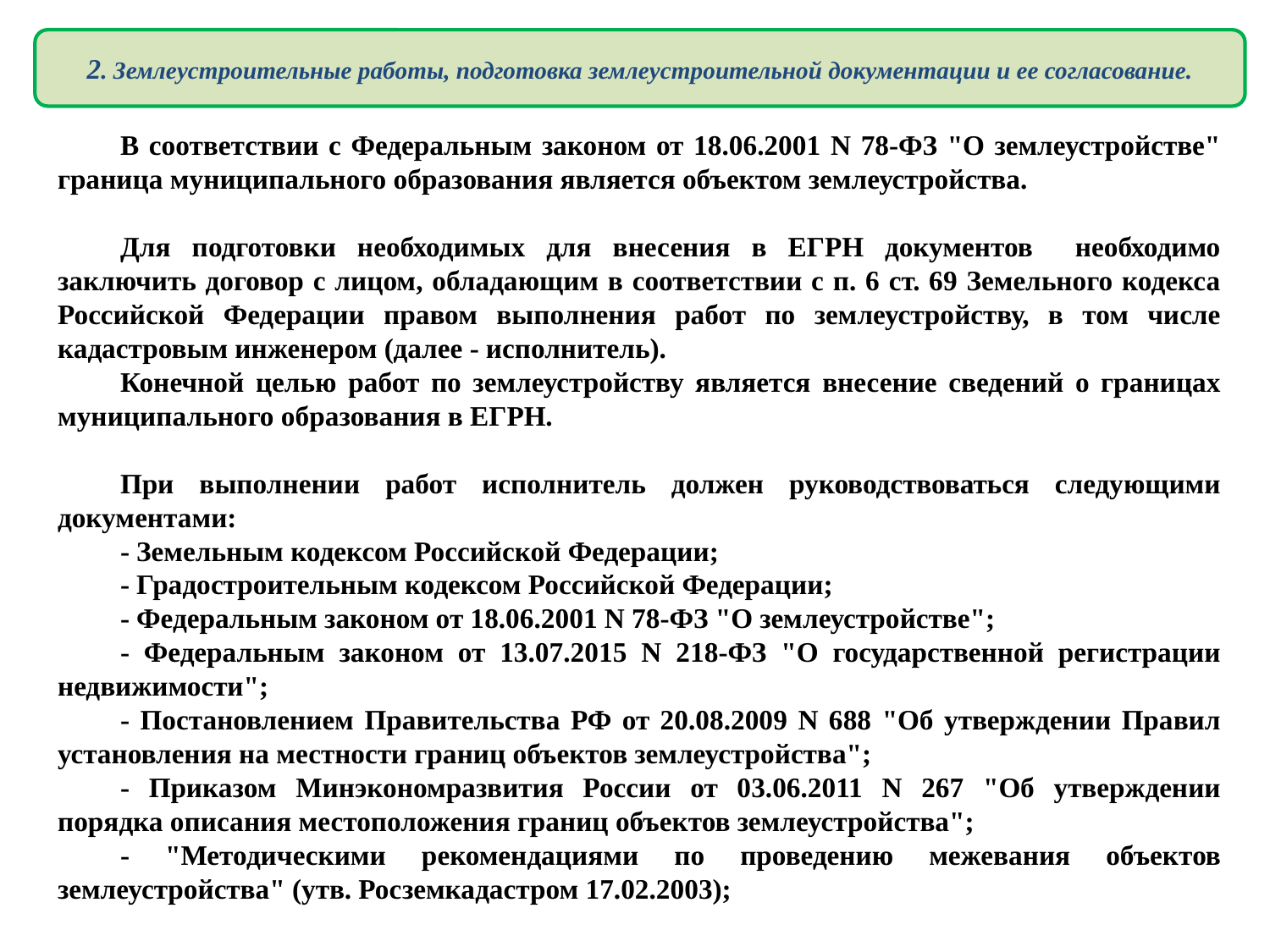

2. Землеустроительные работы, подготовка землеустроительной документации и ее согласование.
В соответствии с Федеральным законом от 18.06.2001 N 78-ФЗ "О землеустройстве" граница муниципального образования является объектом землеустройства.

Для подготовки необходимых для внесения в ЕГРН документов  необходимо заключить договор с лицом, обладающим в соответствии с п. 6 ст. 69 Земельного кодекса Российской Федерации правом выполнения работ по землеустройству, в том числе кадастровым инженером (далее - исполнитель).
Конечной целью работ по землеустройству является внесение сведений о границах муниципального образования в ЕГРН.

При выполнении работ исполнитель должен руководствоваться следующими документами:
- Земельным кодексом Российской Федерации;
- Градостроительным кодексом Российской Федерации;
- Федеральным законом от 18.06.2001 N 78-ФЗ "О землеустройстве";
- Федеральным законом от 13.07.2015 N 218-ФЗ "О государственной регистрации недвижимости";
- Постановлением Правительства РФ от 20.08.2009 N 688 "Об утверждении Правил установления на местности границ объектов землеустройства";
- Приказом Минэкономразвития России от 03.06.2011 N 267 "Об утверждении порядка описания местоположения границ объектов землеустройства";
- "Методическими рекомендациями по проведению межевания объектов землеустройства" (утв. Росземкадастром 17.02.2003);